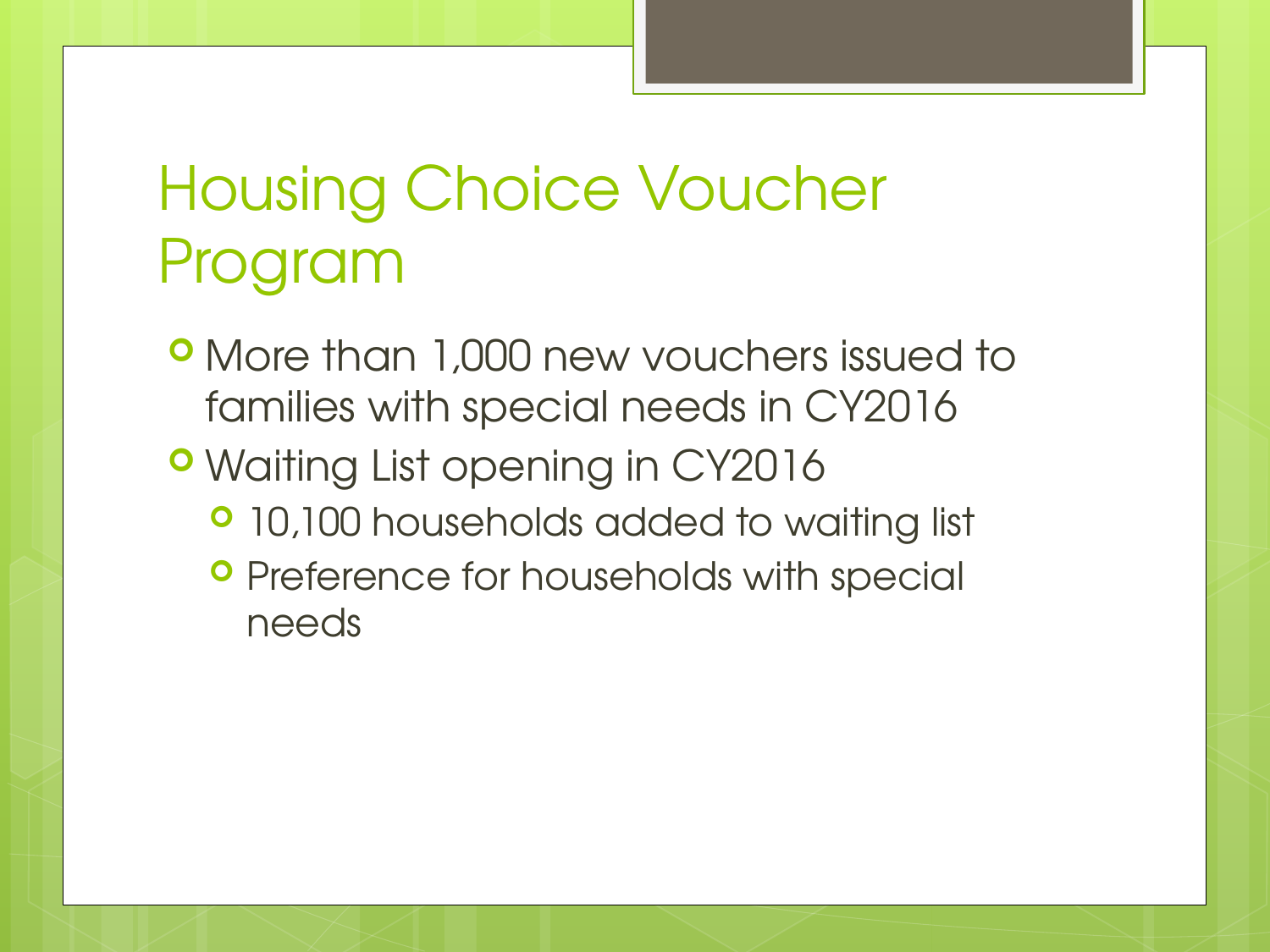

# Housing Choice Voucher Program
More than 1,000 new vouchers issued to families with special needs in CY2016
Waiting List opening in CY2016
10,100 households added to waiting list
Preference for households with special needs